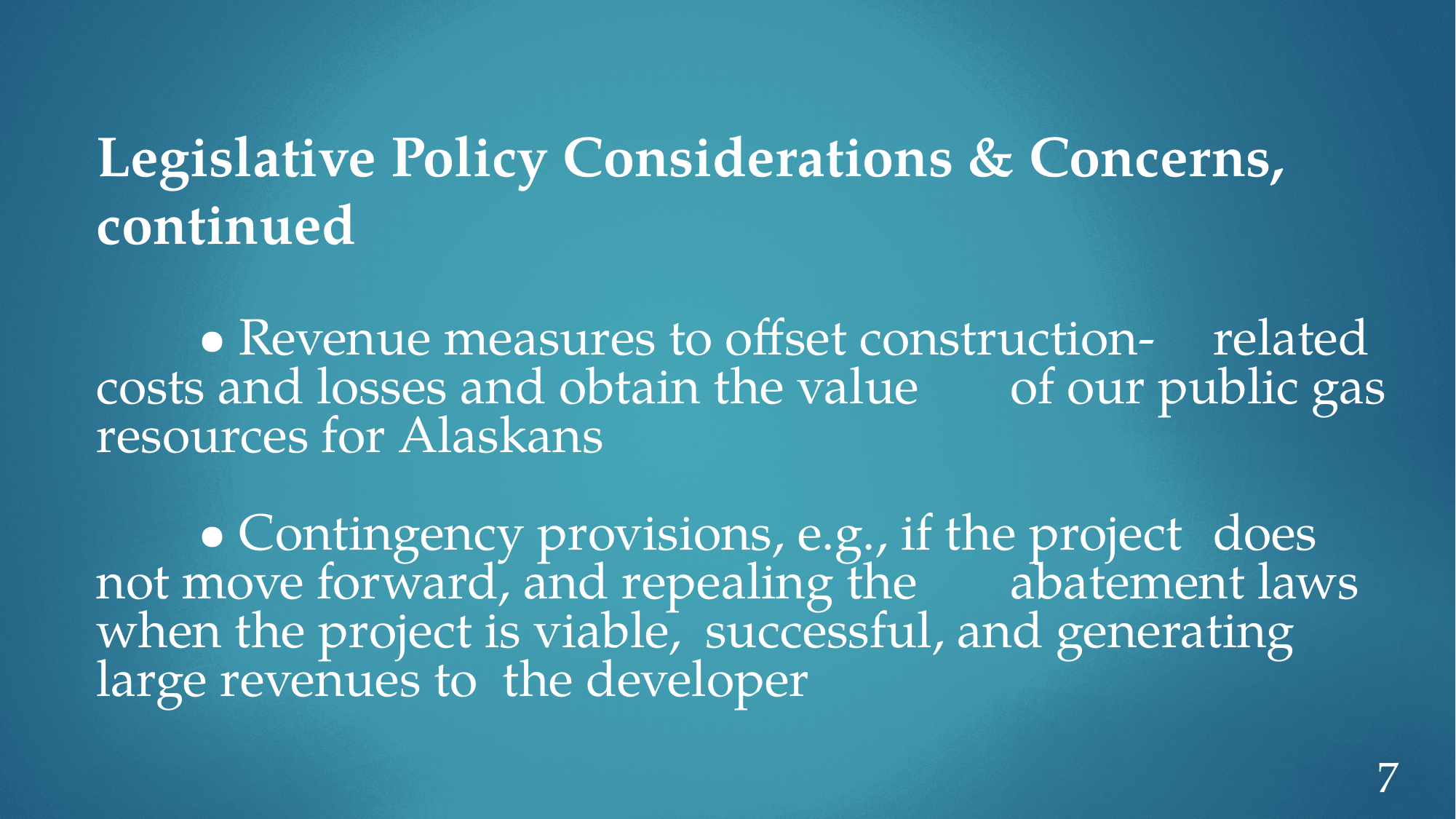

Legislative Policy Considerations & Concerns, continued

	• Revenue measures to offset construction-					related costs and losses and obtain the value 				of our public gas resources for Alaskans

	• Contingency provisions, e.g., if the project 					does not move forward, and repealing the 					abatement laws when the project is viable, 					successful, and generating large revenues to 				the developer
7